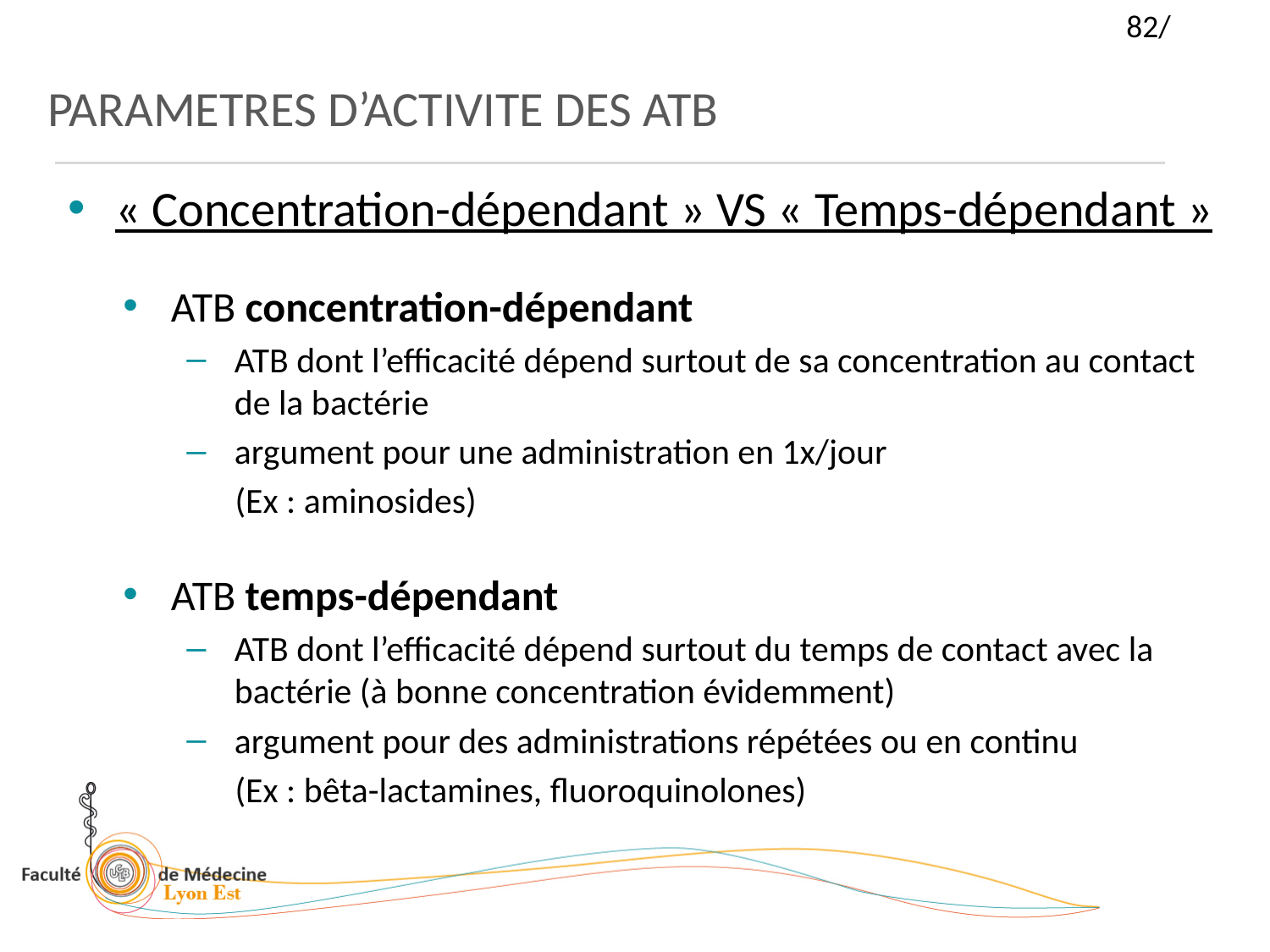

PARAMETRES D’ACTIVITE DES ATB
« Concentration-dépendant » VS « Temps-dépendant »

ATB concentration-dépendant
ATB dont l’efficacité dépend surtout de sa concentration au contact de la bactérie
argument pour une administration en 1x/jour
      (Ex : aminosides)

ATB temps-dépendant
ATB dont l’efficacité dépend surtout du temps de contact avec la bactérie (à bonne concentration évidemment)
argument pour des administrations répétées ou en continu
      (Ex : bêta-lactamines, fluoroquinolones)